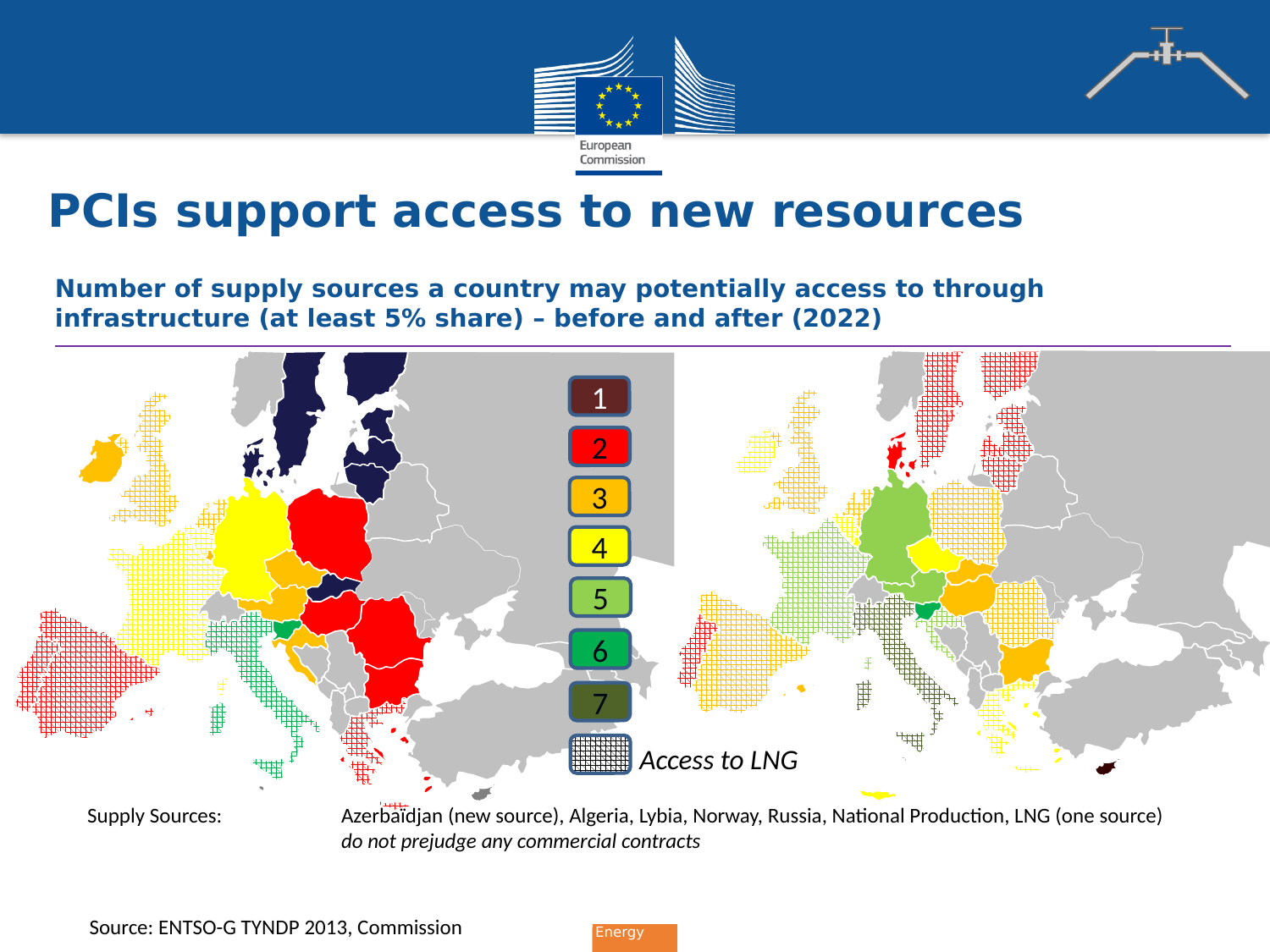

PCIs support access to new resources
Number of supply sources a country may potentially access to through infrastructure (at least 5% share) – before and after (2022)

1
2
3
4
5
6
7

Access to LNG

Supply Sources: 	Azerbaïdjan (new source), Algeria, Lybia, Norway, Russia, National Production, LNG (one source)
		do not prejudge any commercial contracts

Source: ENTSO-G TYNDP 2013, Commission